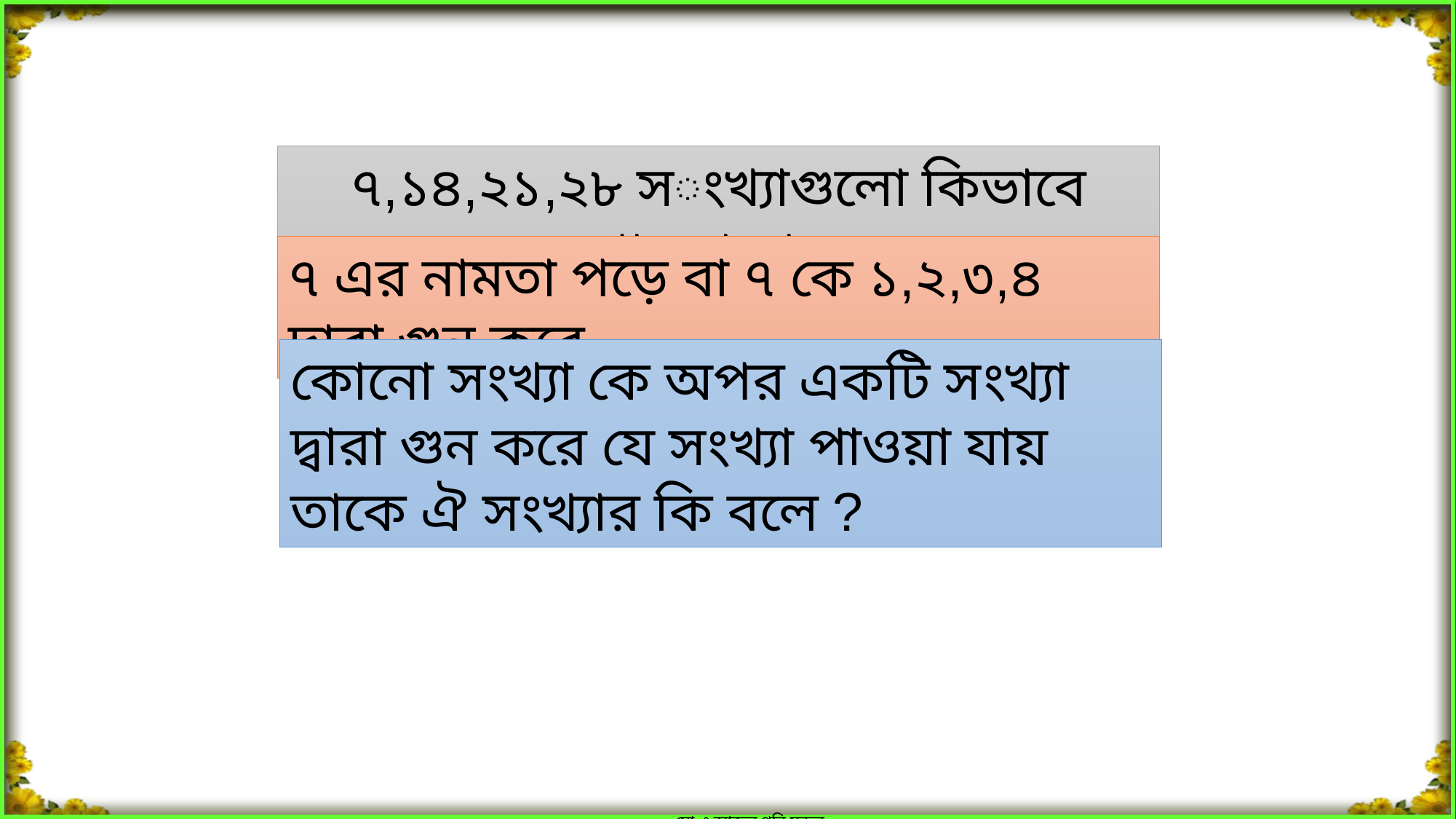

৭,১৪,২১,২৮ সংখ্যাগুলো কিভাবে পাওয়া যায়
৭ এর নামতা পড়ে বা ৭ কে ১,২,৩,৪ দ্বারা গুন করে
কোনো সংখ্যা কে অপর একটি সংখ্যা দ্বারা গুন করে যে সংখ্যা পাওয়া যায় তাকে ঐ সংখ্যার কি বলে ?